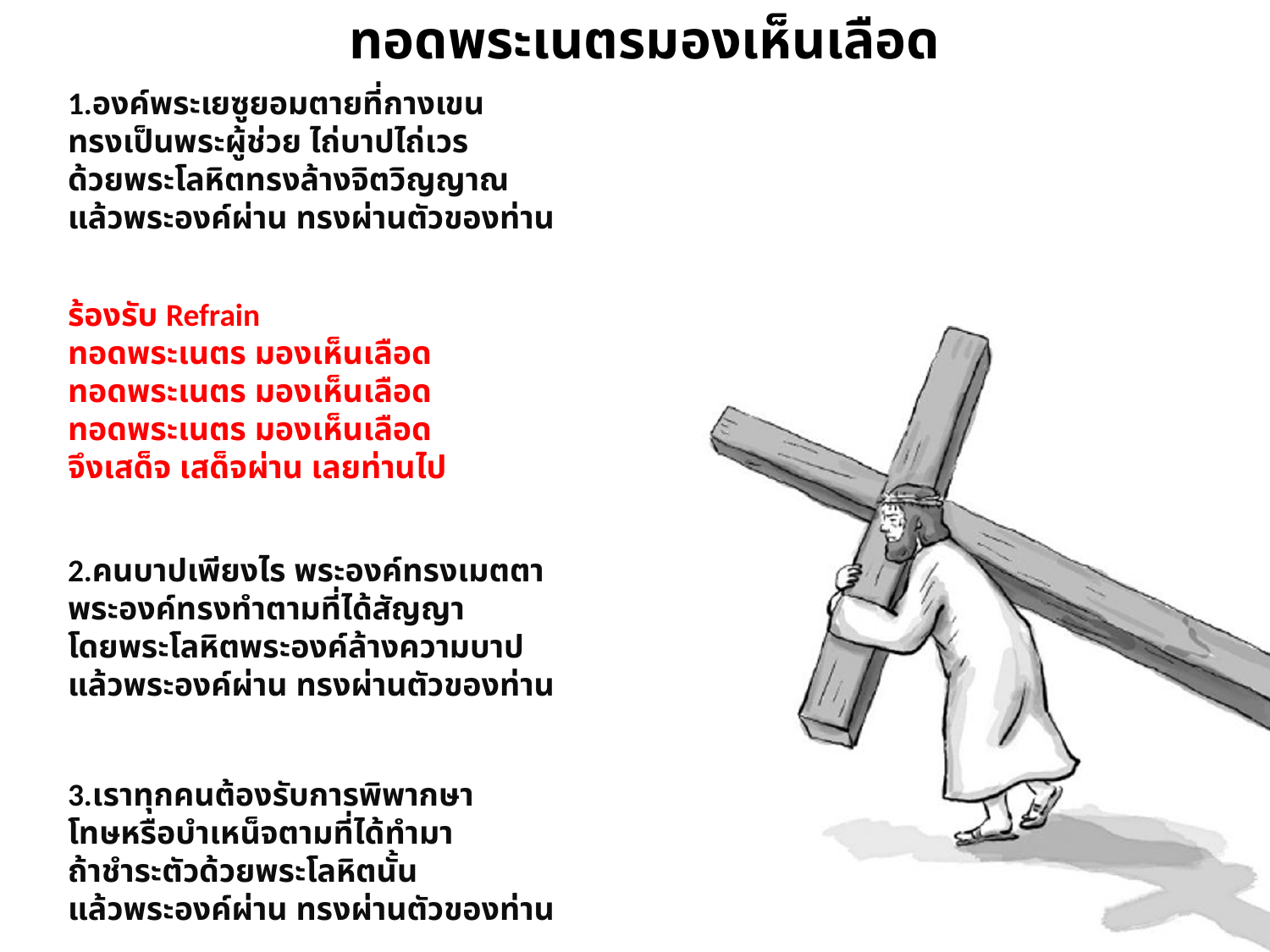

# ทอดพระเนตรมองเห็นเลือด
1.องค์พระเยซูยอมตายที่กางเขน
ทรงเป็นพระผู้ช่วย ไถ่บาปไถ่เวร
ด้วยพระโลหิตทรงล้างจิตวิญญาณ
แล้วพระองค์ผ่าน ทรงผ่านตัวของท่าน
ร้องรับ Refrain
ทอดพระเนตร มองเห็นเลือด
ทอดพระเนตร มองเห็นเลือด
ทอดพระเนตร มองเห็นเลือด
จึงเสด็จ เสด็จผ่าน เลยท่านไป
2.คนบาปเพียงไร พระองค์ทรงเมตตา
พระองค์ทรงทำตามที่ได้สัญญา
โดยพระโลหิตพระองค์ล้างความบาป
แล้วพระองค์ผ่าน ทรงผ่านตัวของท่าน

3.เราทุกคนต้องรับการพิพากษา
โทษหรือบำเหน็จตามที่ได้ทำมา
ถ้าชำระตัวด้วยพระโลหิตนั้น
แล้วพระองค์ผ่าน ทรงผ่านตัวของท่าน